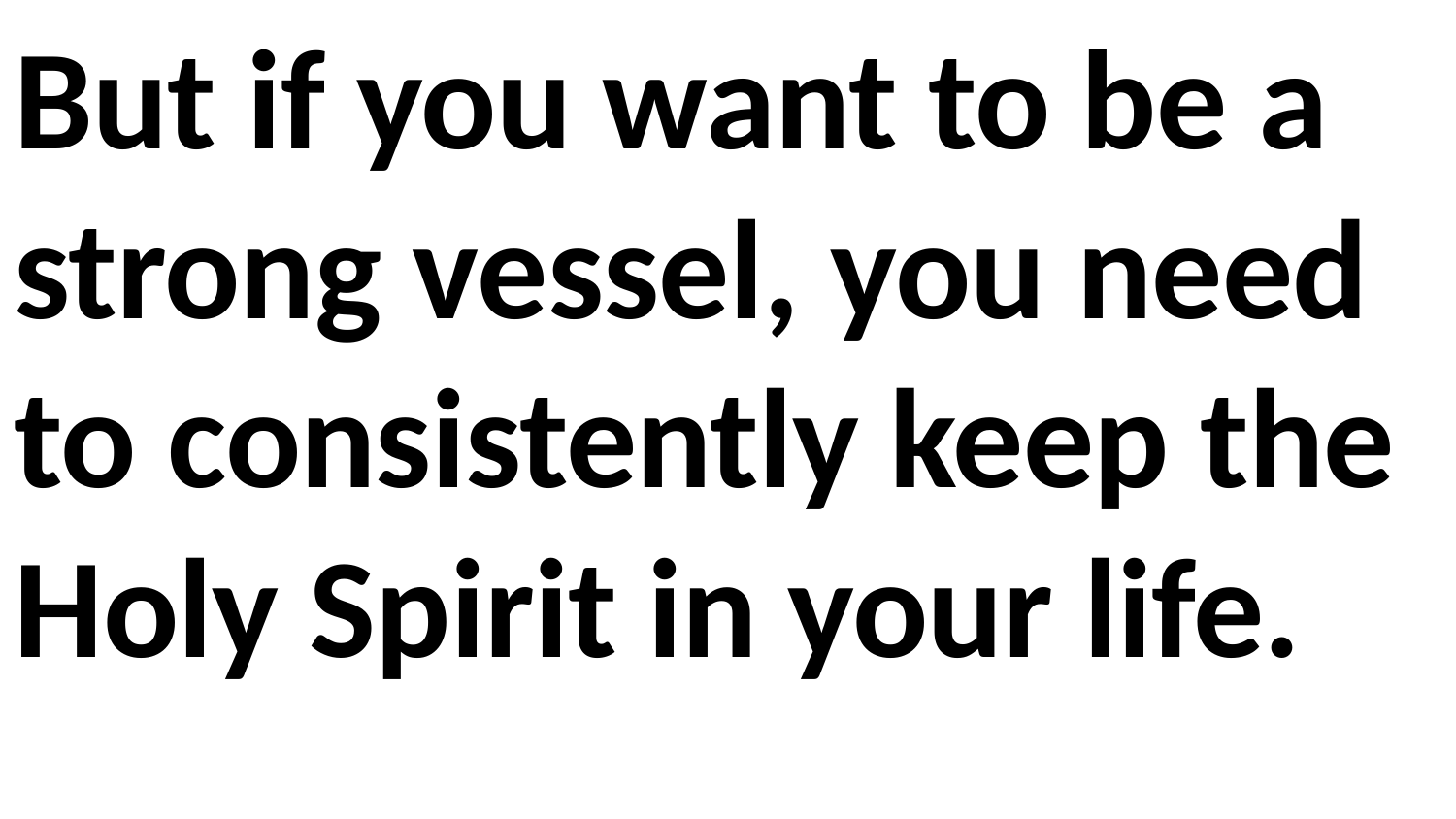

But if you want to be a strong vessel, you need to consistently keep the Holy Spirit in your life.